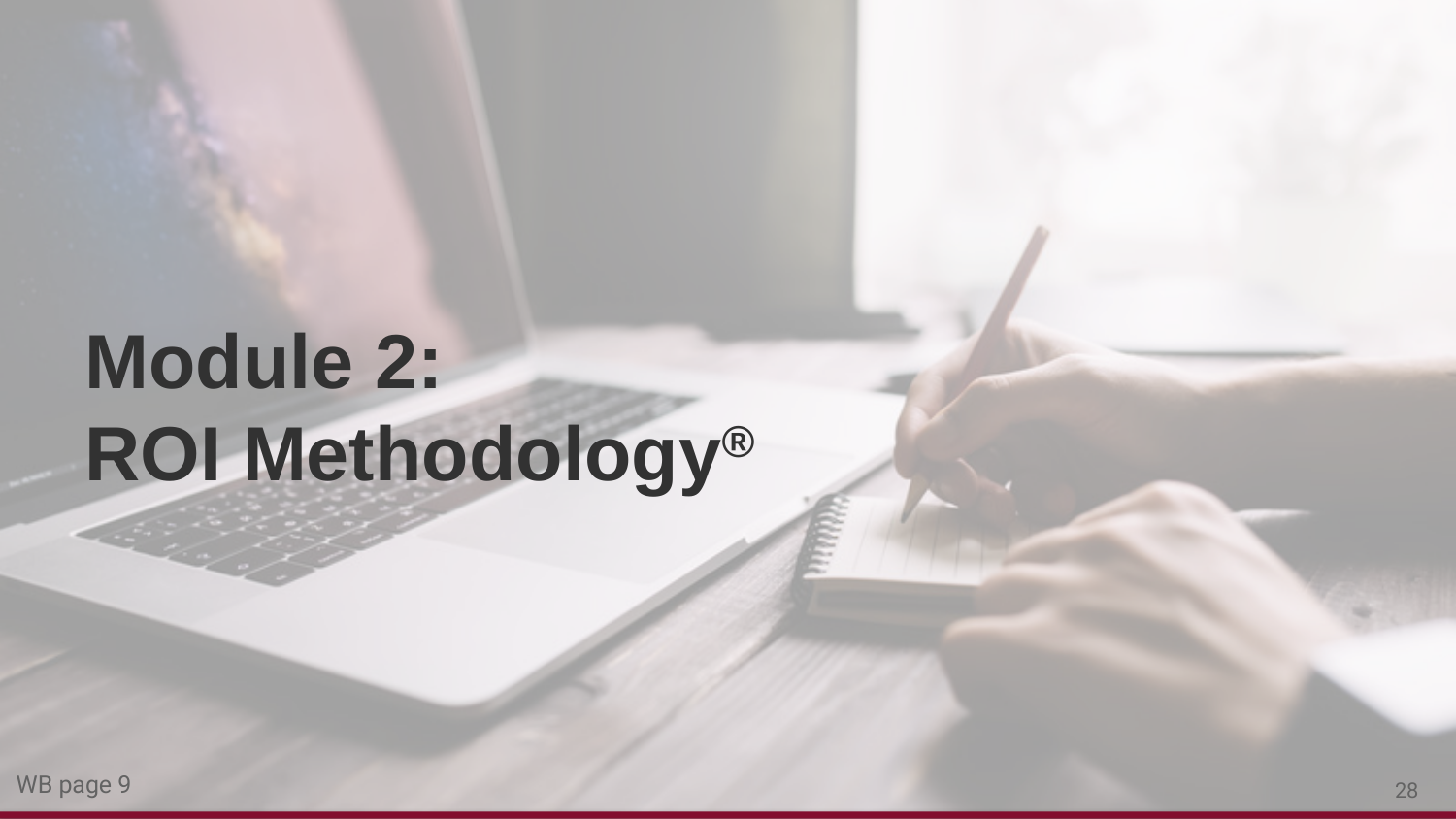

# Module 2: ROI Methodology®
28
WB page 9